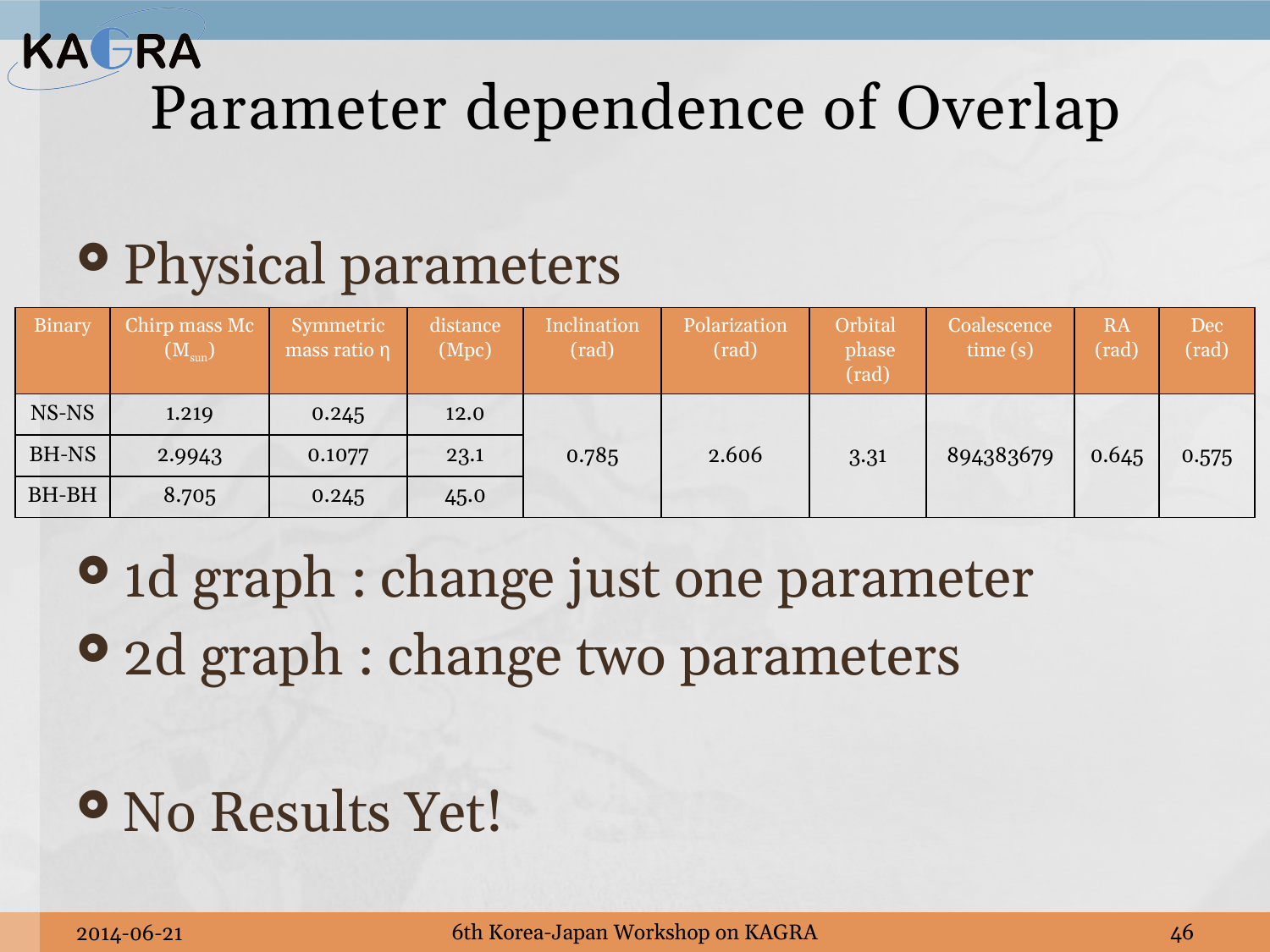

# Parameter dependence of Overlap
Physical parameters

1d graph : change just one parameter
2d graph : change two parameters

No Results Yet!
| Binary | Chirp mass Mc (Msun) | Symmetric mass ratio η | distance (Mpc) | Inclination (rad) | Polarization (rad) | Orbital phase (rad) | Coalescence time (s) | RA (rad) | Dec (rad) |
| --- | --- | --- | --- | --- | --- | --- | --- | --- | --- |
| NS-NS | 1.219 | 0.245 | 12.0 | 0.785 | 2.606 | 3.31 | 894383679 | 0.645 | 0.575 |
| BH-NS | 2.9943 | 0.1077 | 23.1 |  |  |  |  |  |  |
| BH-BH | 8.705 | 0.245 | 45.0 |  |  |  |  |  |  |
2014-06-21
6th Korea-Japan Workshop on KAGRA
46